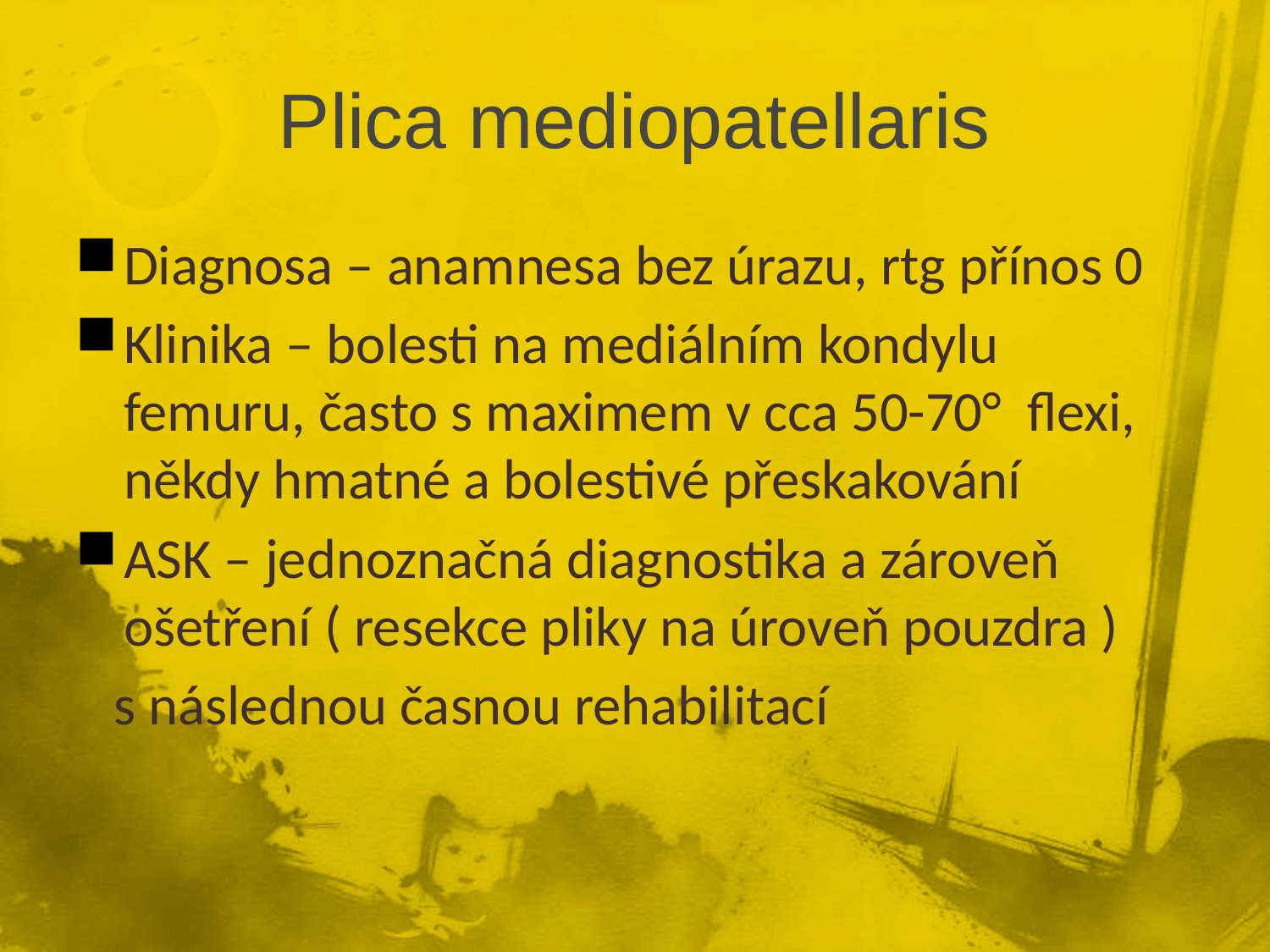

# Plica mediopatellaris
Diagnosa – anamnesa bez úrazu, rtg přínos 0
Klinika – bolesti na mediálním kondylu femuru, často s maximem v cca 50-70°  flexi, někdy hmatné a bolestivé přeskakování
ASK – jednoznačná diagnostika a zároveň ošetření ( resekce pliky na úroveň pouzdra )
   s následnou časnou rehabilitací